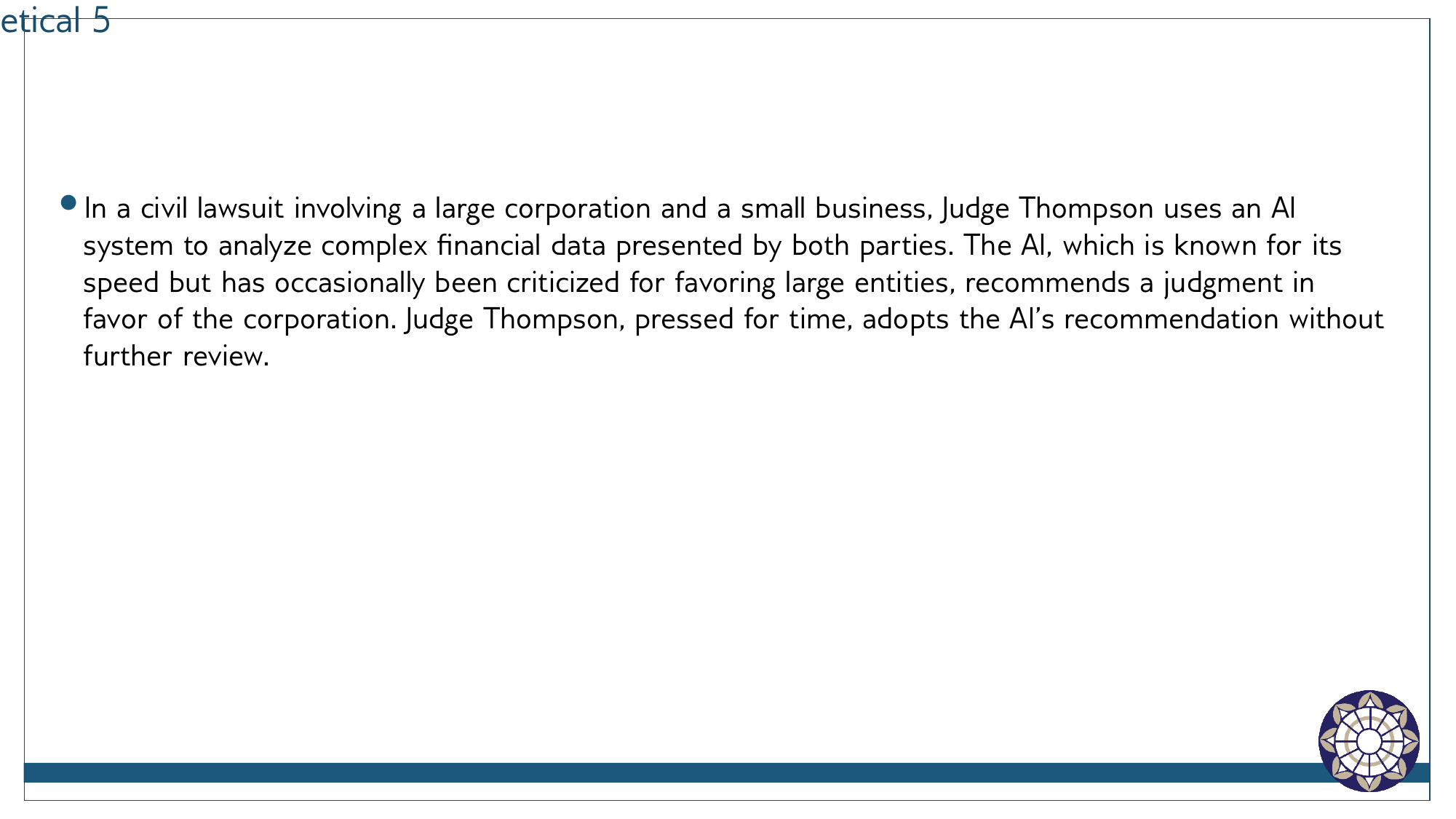

# Hypothetical 5
In a civil lawsuit involving a large corporation and a small business, Judge Thompson uses an AI system to analyze complex financial data presented by both parties. The AI, which is known for its speed but has occasionally been criticized for favoring large entities, recommends a judgment in favor of the corporation. Judge Thompson, pressed for time, adopts the AI’s recommendation without further review.